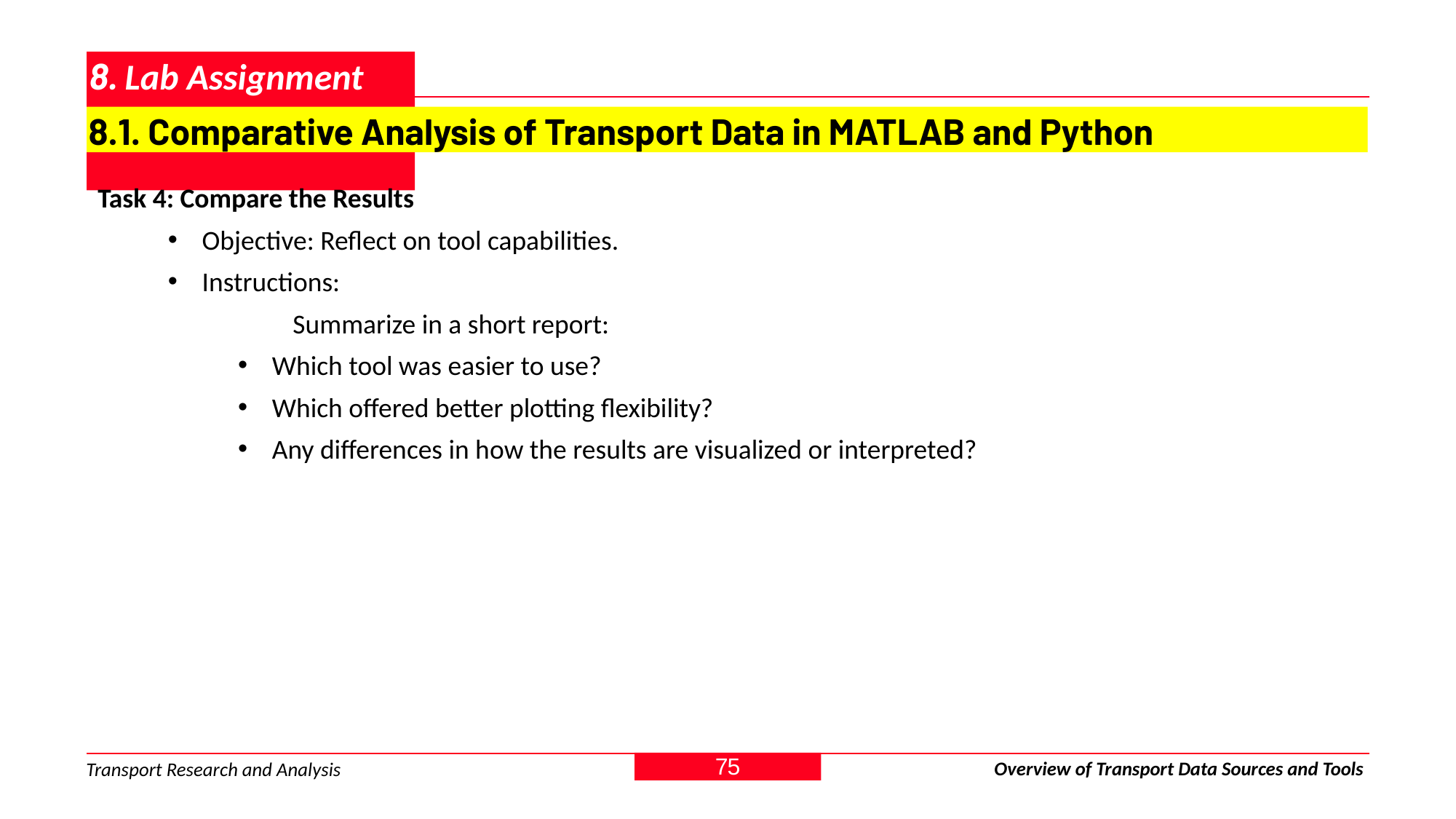

# 8. Lab Assignment
8.1. Comparative Analysis of Transport Data in MATLAB and Python
Task 4: Compare the Results
Objective: Reflect on tool capabilities.
Instructions:
Summarize in a short report:
Which tool was easier to use?
Which offered better plotting flexibility?
Any differences in how the results are visualized or interpreted?

75
Overview of Transport Data Sources and Tools